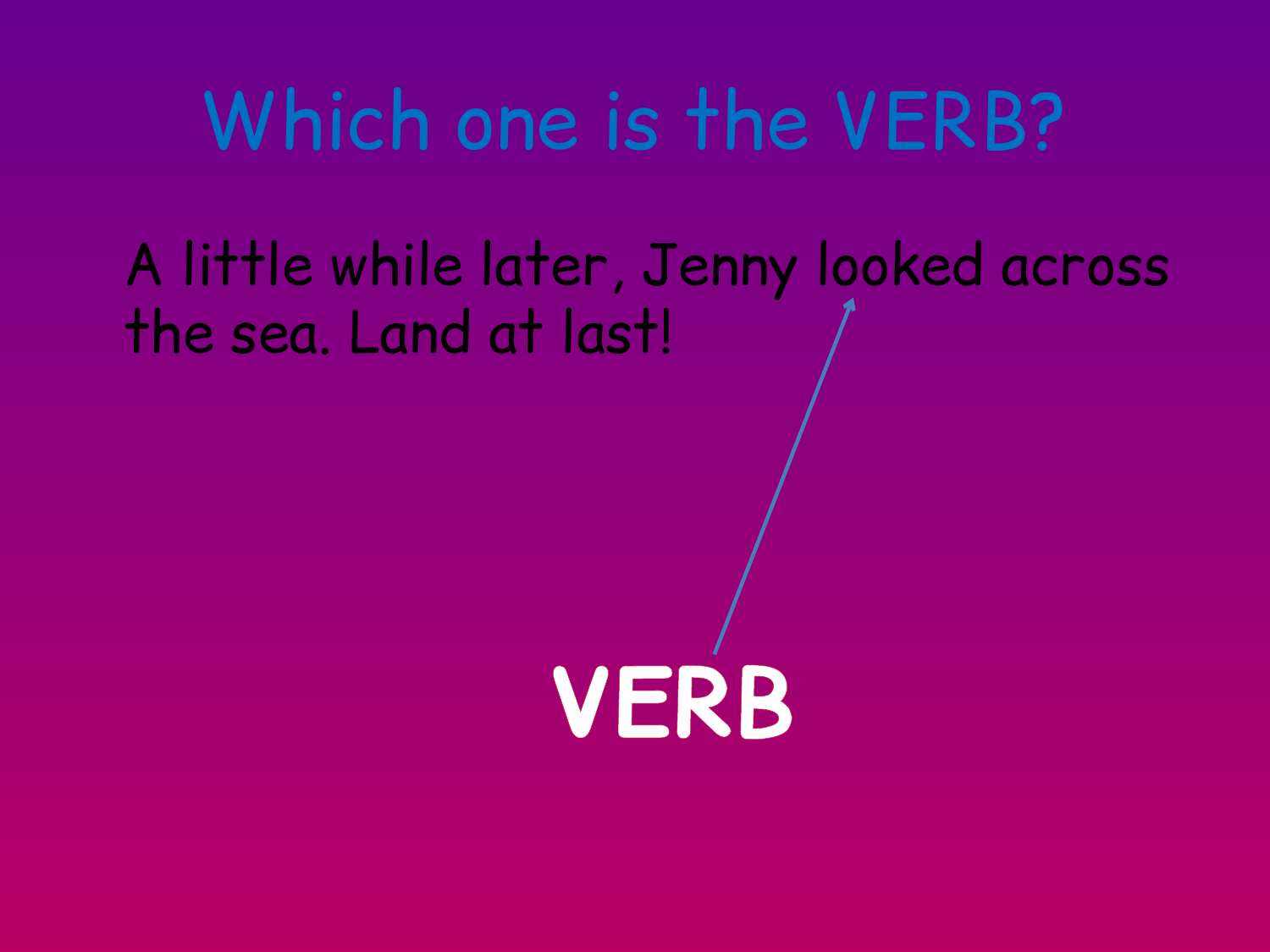

# Which one is the VERB?
	A little while later, Jenny looked across the sea. Land at last!
VERB